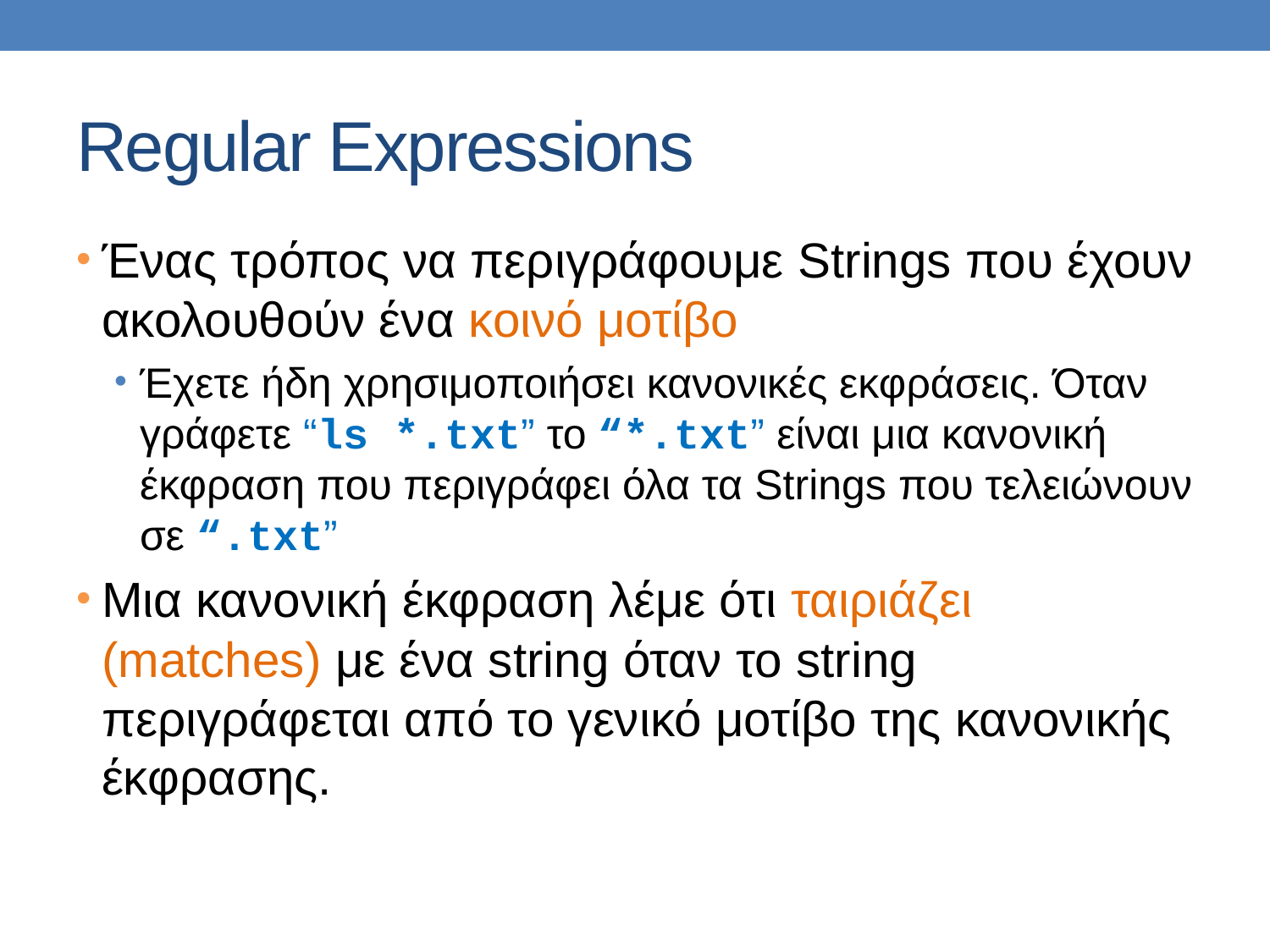

# Regular Expressions
Ένας τρόπος να περιγράφουμε Strings που έχουν ακολουθούν ένα κοινό μοτίβο
Έχετε ήδη χρησιμοποιήσει κανονικές εκφράσεις. Όταν γράφετε “ls *.txt” το “*.txt” είναι μια κανονική έκφραση που περιγράφει όλα τα Strings που τελειώνουν σε “.txt”
Μια κανονική έκφραση λέμε ότι ταιριάζει (matches) με ένα string όταν το string περιγράφεται από το γενικό μοτίβο της κανονικής έκφρασης.